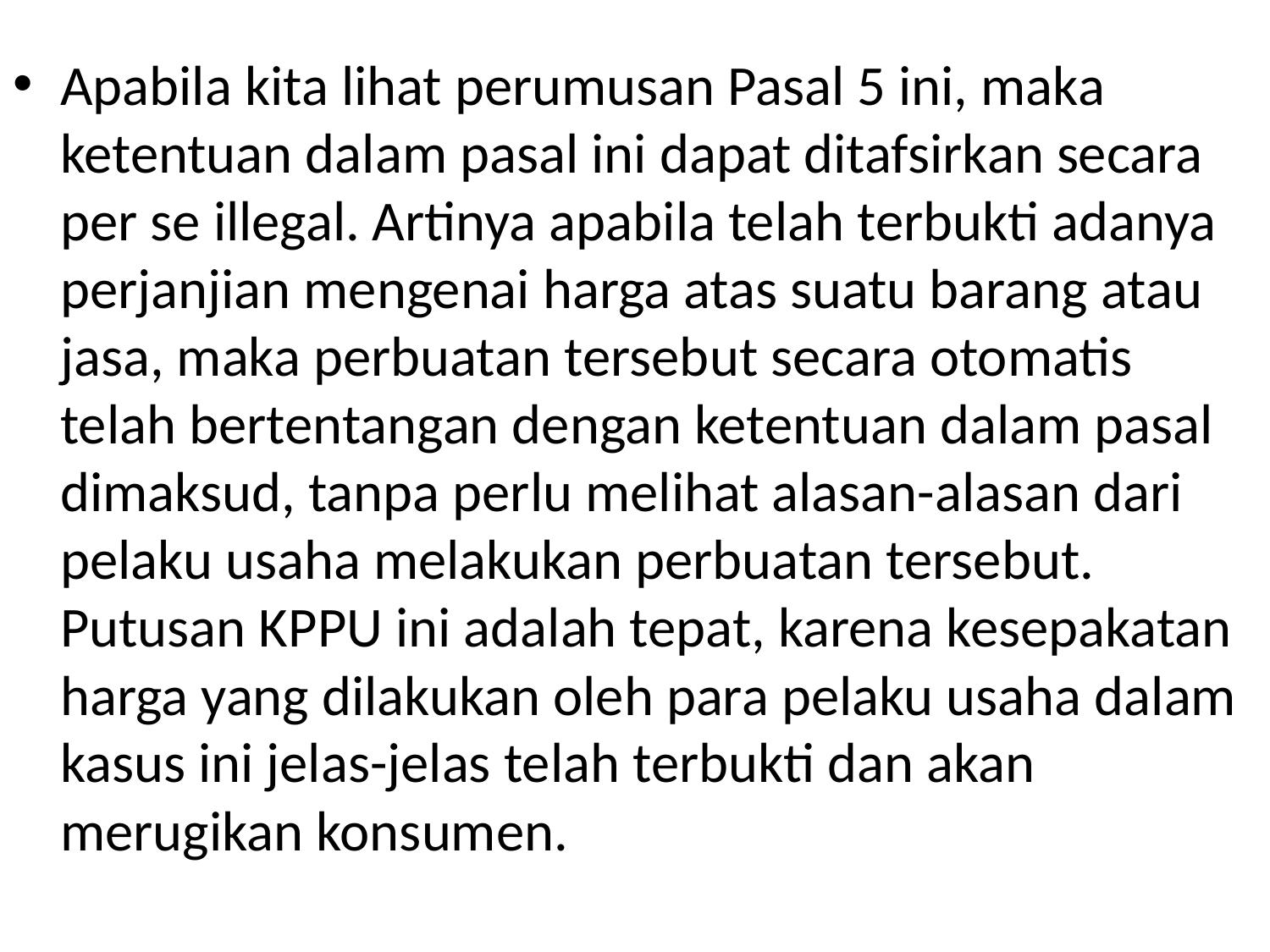

Apabila kita lihat perumusan Pasal 5 ini, maka ketentuan dalam pasal ini dapat ditafsirkan secara per se illegal. Artinya apabila telah terbukti adanya perjanjian mengenai harga atas suatu barang atau jasa, maka perbuatan tersebut secara otomatis telah bertentangan dengan ketentuan dalam pasal dimaksud, tanpa perlu melihat alasan-alasan dari pelaku usaha melakukan perbuatan tersebut. Putusan KPPU ini adalah tepat, karena kesepakatan harga yang dilakukan oleh para pelaku usaha dalam kasus ini jelas-jelas telah terbukti dan akan merugikan konsumen.